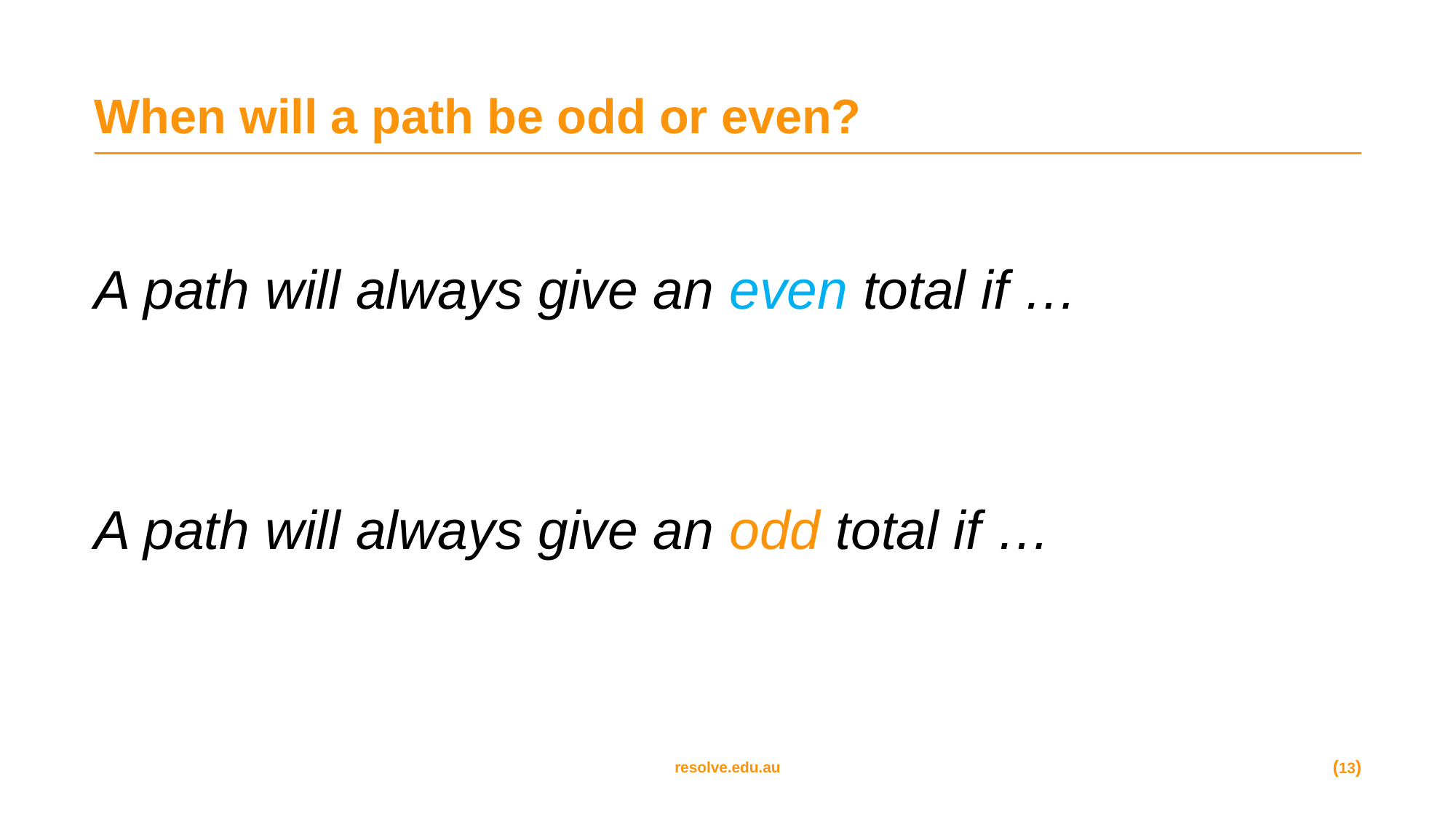

# When will a path be odd or even?
A path will always give an even total if …

A path will always give an odd total if …
(13)
resolve.edu.au